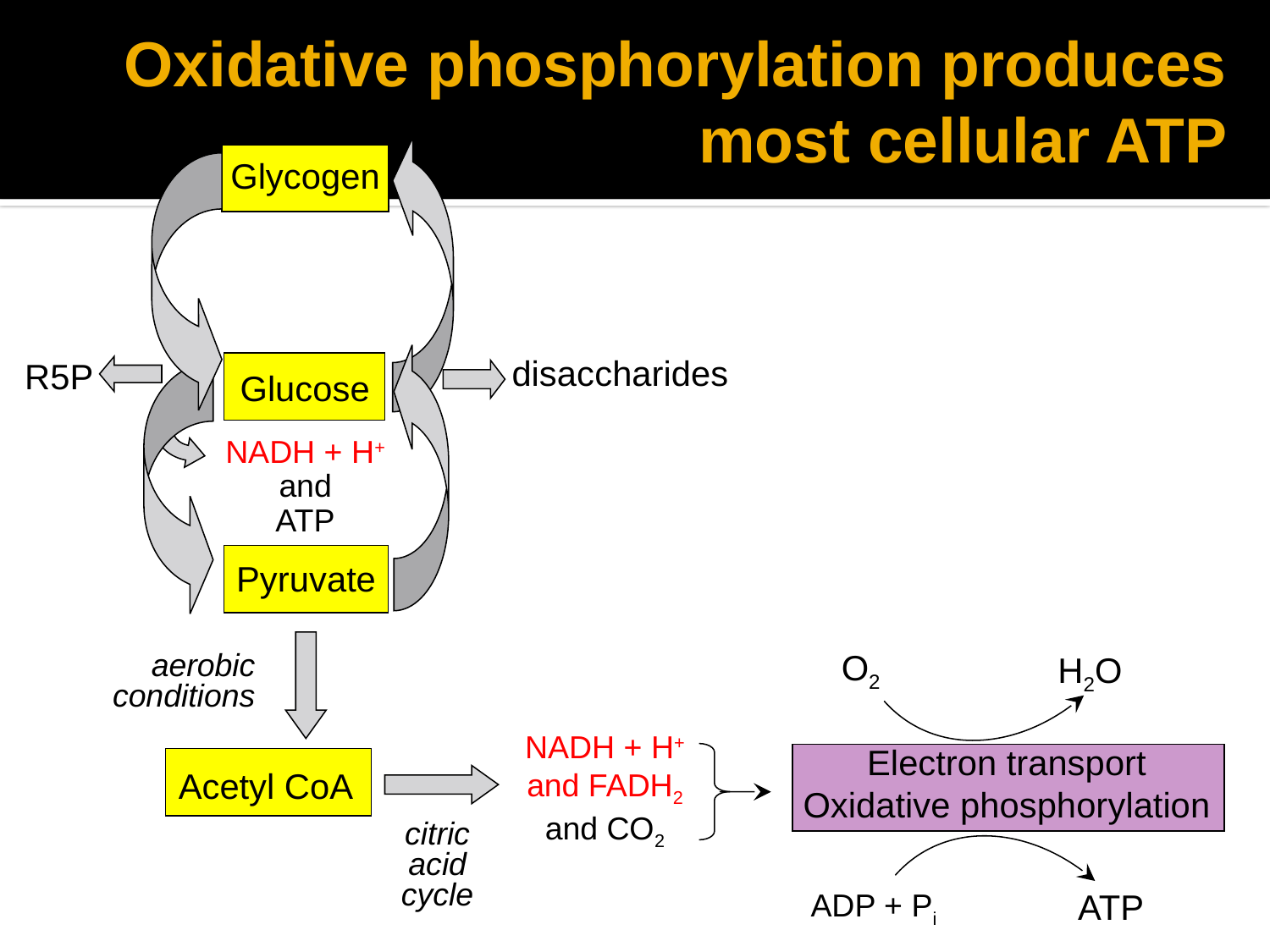

# Oxidative phosphorylation produces most cellular ATP

Glycogen

disaccharides
R5P

NADH + H+
and
ATP
Pyruvate
aerobic
conditions

NADH + H+
and FADH2
and CO2

citric
acid
cycle

Glucose

Acetyl CoA

O2
H2O
Electron transport
Oxidative phosphorylation

ATP
ADP + Pi
Acetyl CoA